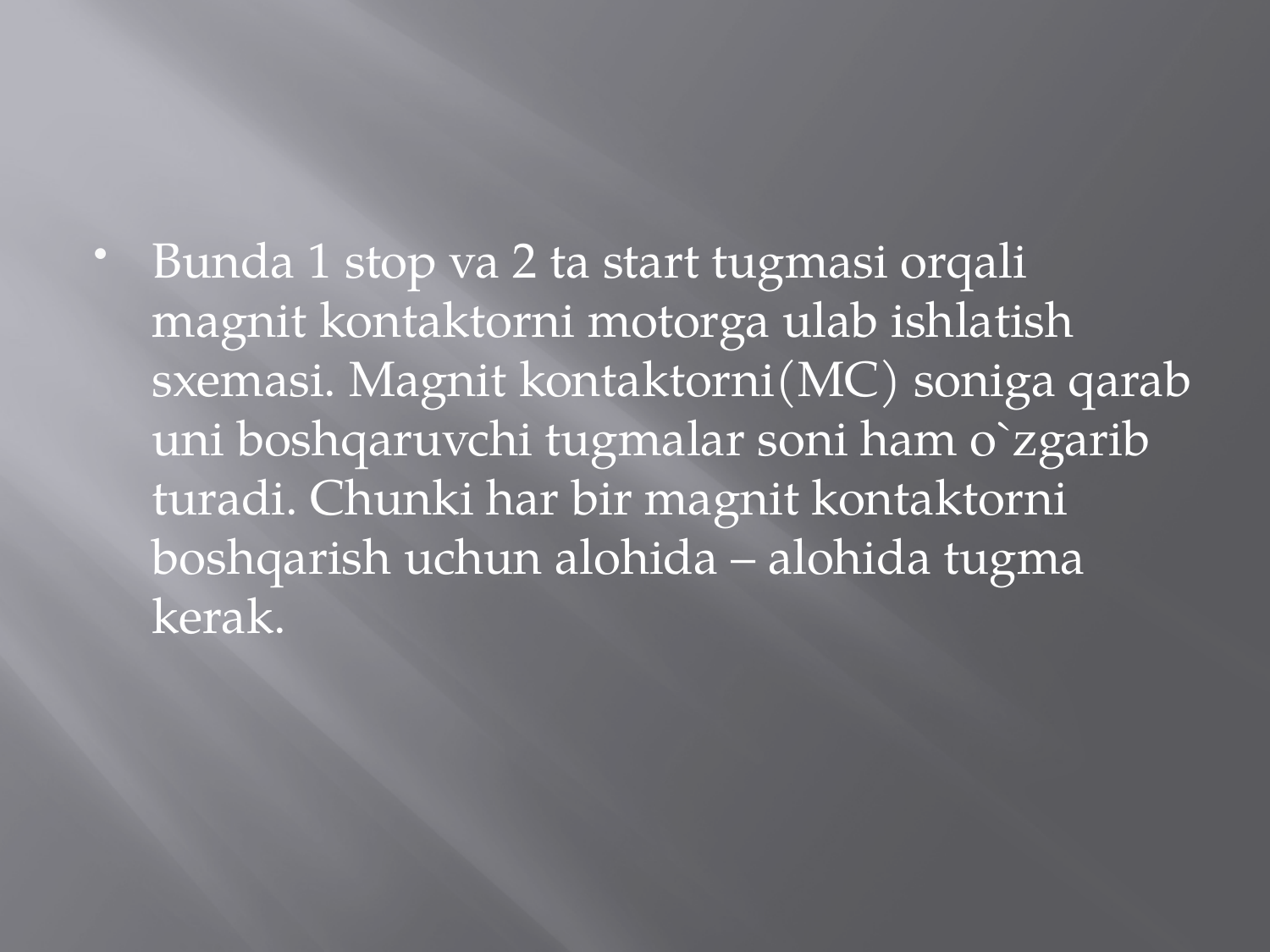

Bunda 1 stop va 2 ta start tugmasi orqali magnit kontaktorni motorga ulab ishlatish sxemasi. Magnit kontaktorni(MC) soniga qarab uni boshqaruvchi tugmalar soni ham o`zgarib turadi. Chunki har bir magnit kontaktorni boshqarish uchun alohida – alohida tugma kerak.